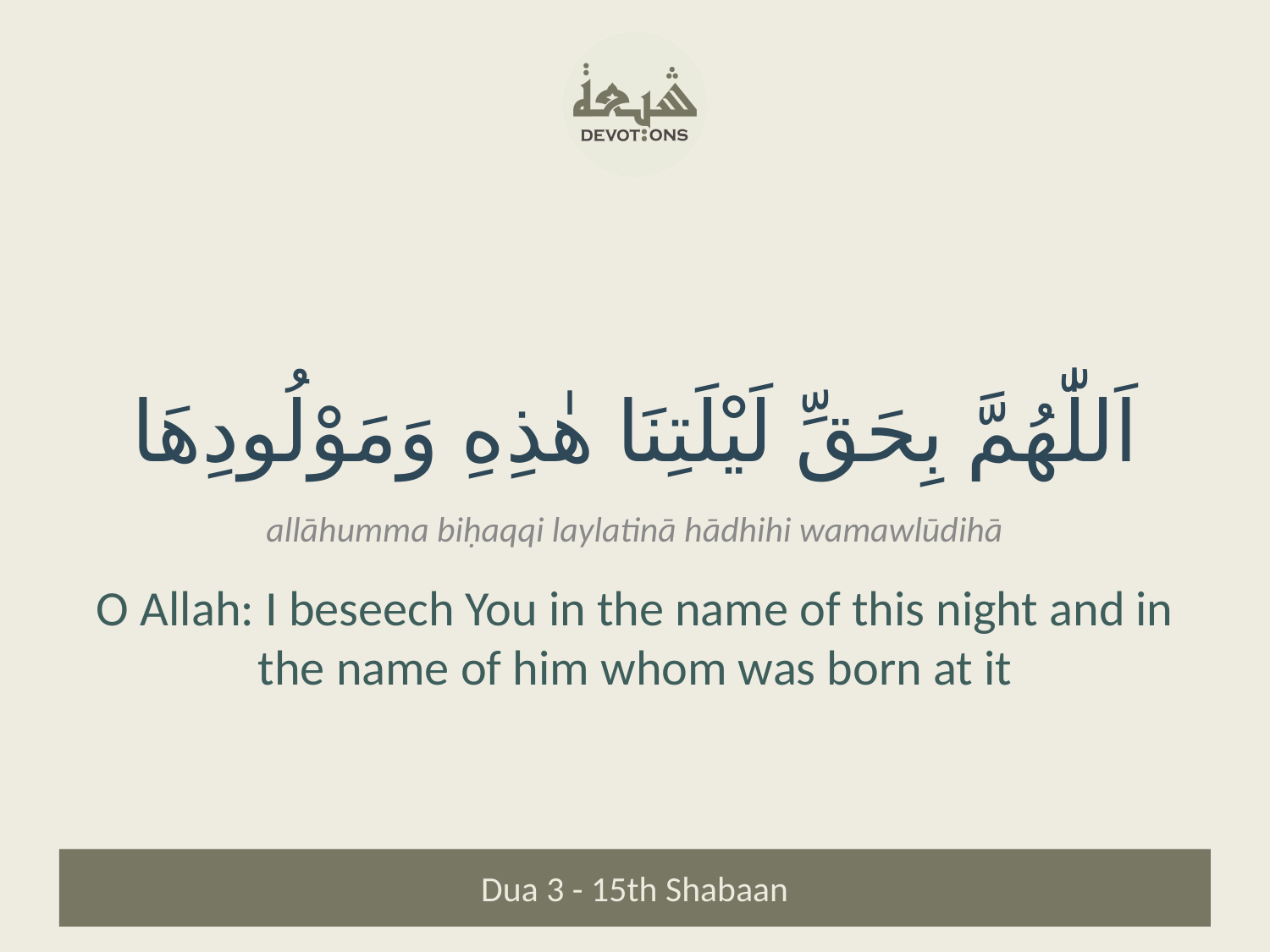

اَللّٰهُمَّ بِحَقِّ لَيْلَتِنَا هٰذِهِ وَمَوْلُودِهَا
allāhumma biḥaqqi laylatinā hādhihi wamawlūdihā
O Allah: I beseech You in the name of this night and in the name of him whom was born at it
Dua 3 - 15th Shabaan